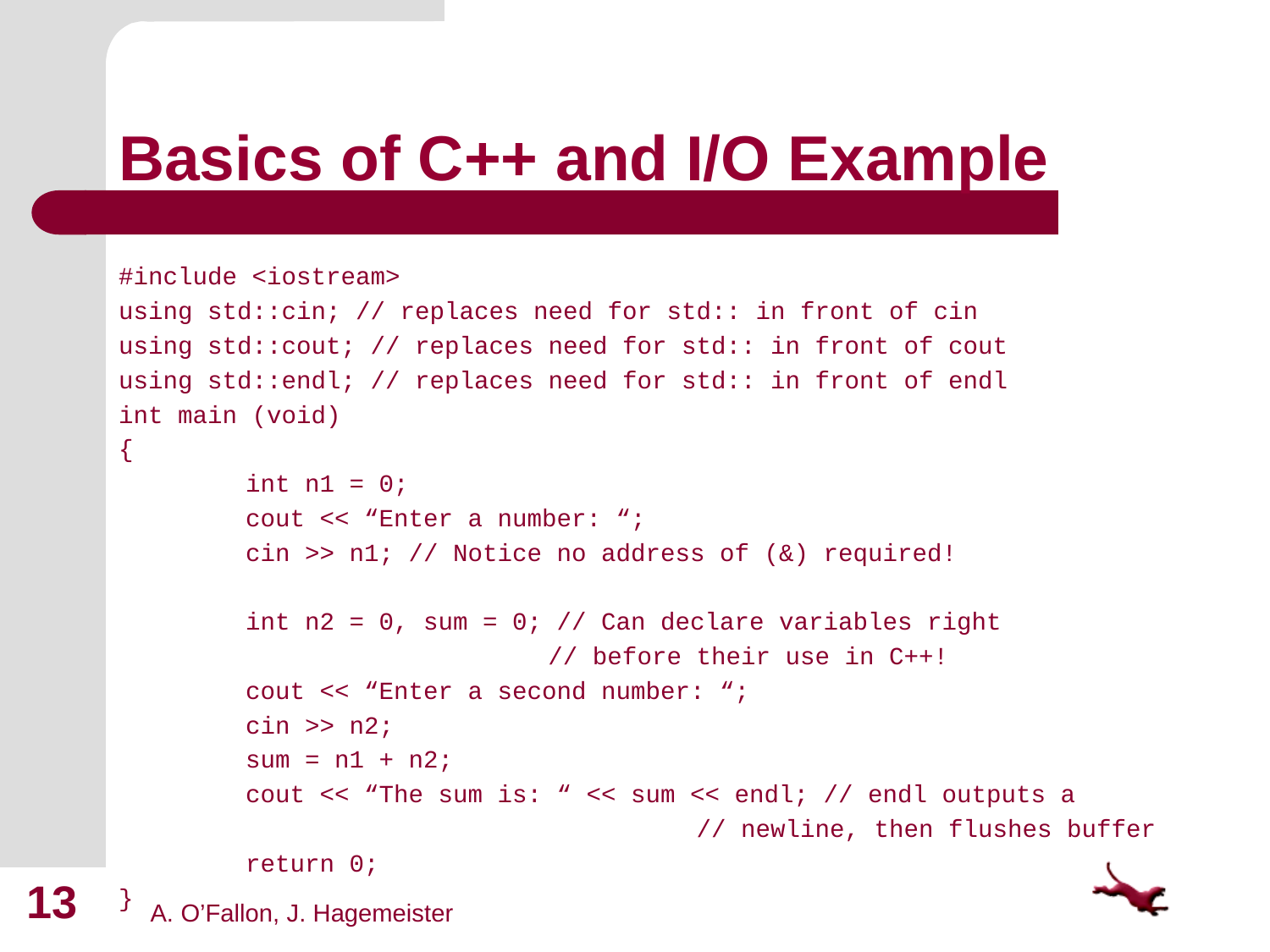

# Basics of C++ and I/O Example
#include <iostream>
using std::cin; // replaces need for std:: in front of cin
using std::cout; // replaces need for std:: in front of cout
using std::endl; // replaces need for std:: in front of endl
int main (void)
{
	int n1 = 0;
	cout << “Enter a number: “;
	cin >> n1; // Notice no address of (&) required!

	int n2 = 0, sum = 0; // Can declare variables right
                             // before their use in C++!
	cout << “Enter a second number: “;
	cin >> n2;
	sum = n1 + n2;
	cout << “The sum is: “ << sum << endl; // endl outputs a
                                       // newline, then flushes buffer
	return 0;
}
13
A. O’Fallon, J. Hagemeister